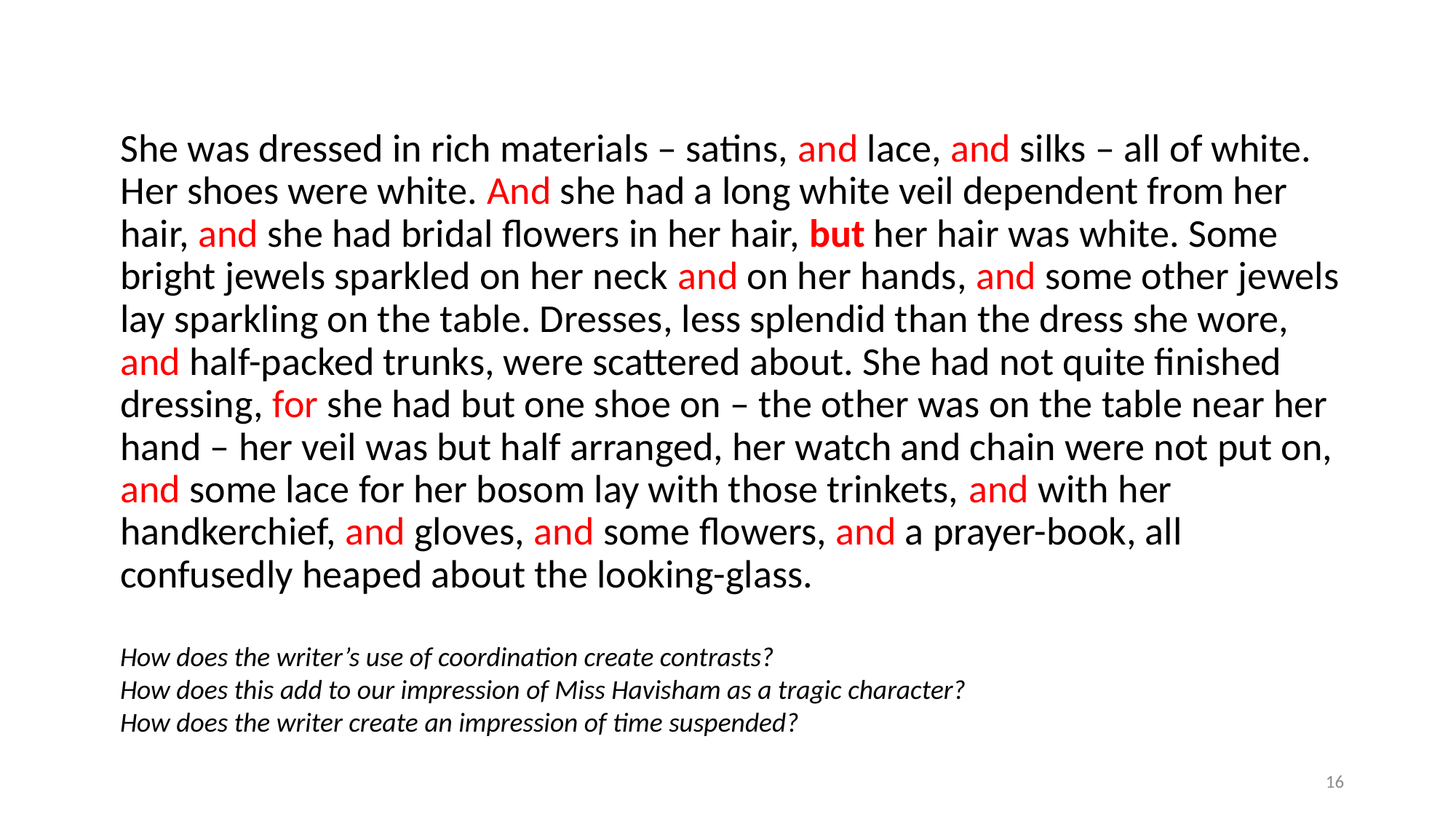

She was dressed in rich materials – satins, and lace, and silks – all of white. Her shoes were white. And she had a long white veil dependent from her hair, and she had bridal flowers in her hair, but her hair was white. Some bright jewels sparkled on her neck and on her hands, and some other jewels lay sparkling on the table. Dresses, less splendid than the dress she wore, and half-packed trunks, were scattered about. She had not quite finished dressing, for she had but one shoe on – the other was on the table near her hand – her veil was but half arranged, her watch and chain were not put on, and some lace for her bosom lay with those trinkets, and with her handkerchief, and gloves, and some flowers, and a prayer-book, all confusedly heaped about the looking-glass.

How does the writer’s use of coordination create contrasts?
How does this add to our impression of Miss Havisham as a tragic character?
How does the writer create an impression of time suspended?
16